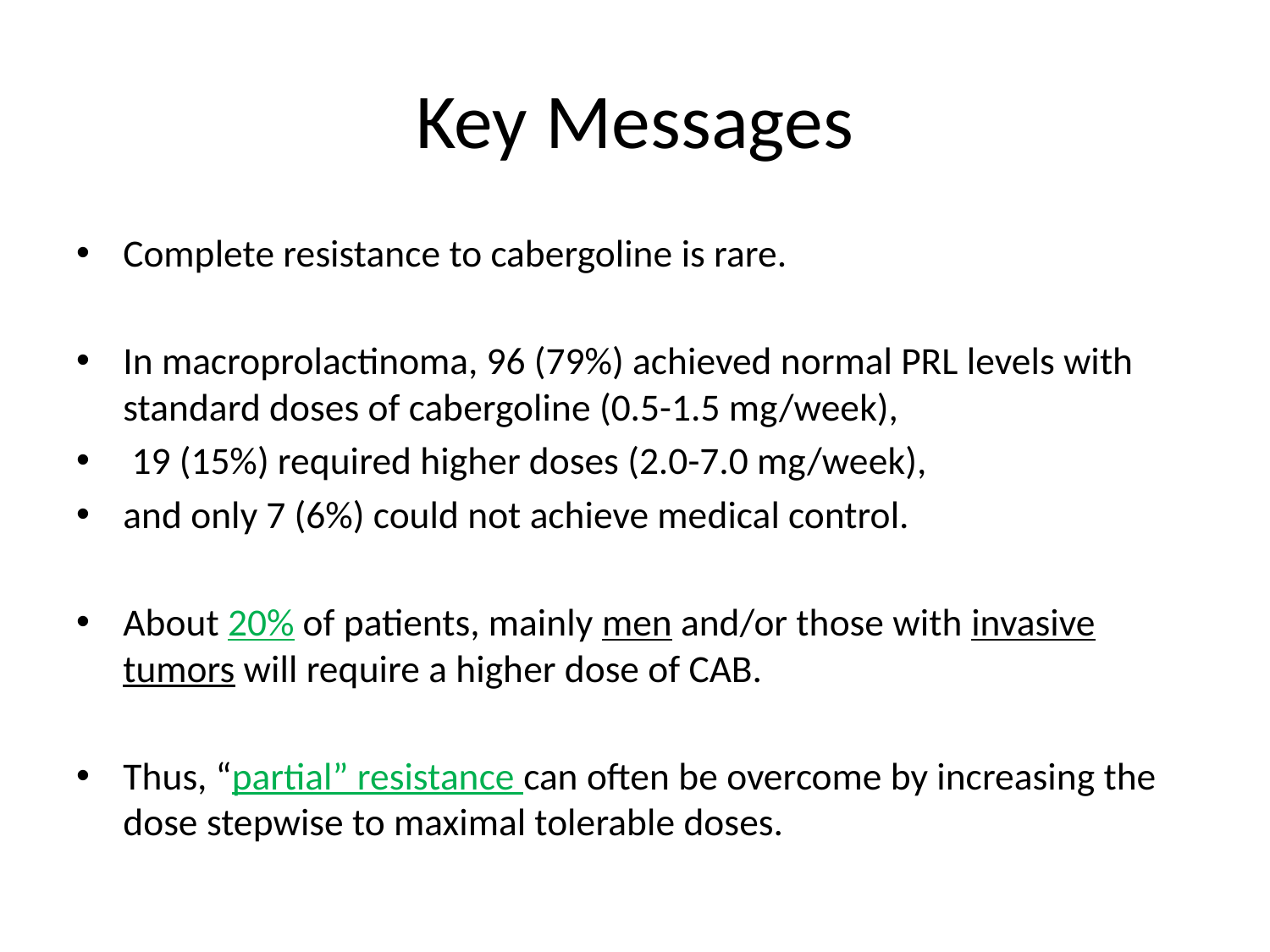

# Key Messages
Complete resistance to cabergoline is rare.

In macroprolactinoma, 96 (79%) achieved normal PRL levels with standard doses of cabergoline (0.5-1.5 mg/week),
 19 (15%) required higher doses (2.0-7.0 mg/week),
and only 7 (6%) could not achieve medical control.

About 20% of patients, mainly men and/or those with invasive tumors will require a higher dose of CAB.

Thus, “partial” resistance can often be overcome by increasing the dose stepwise to maximal tolerable doses.